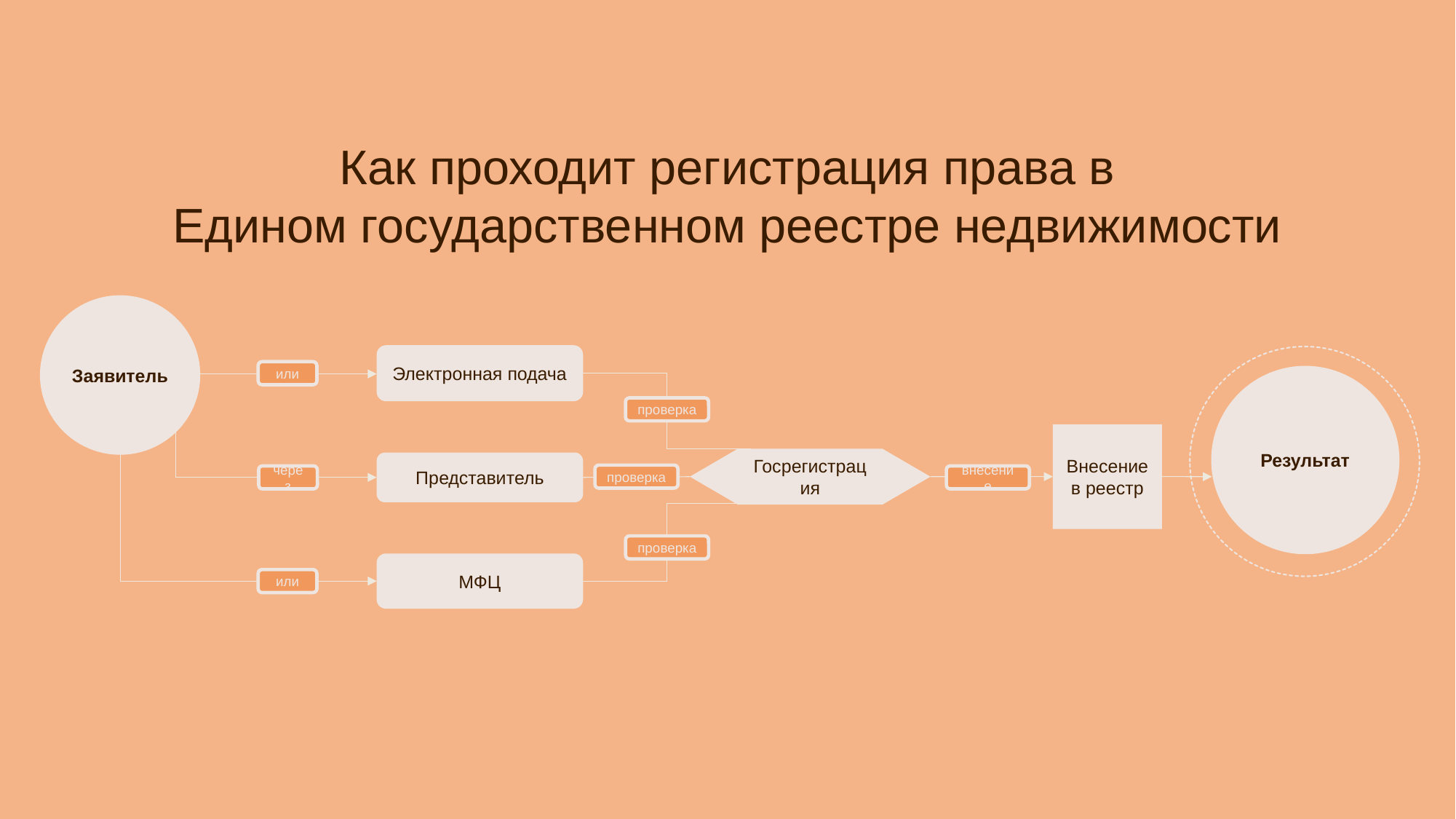

Как проходит регистрация права в
Едином государственном реестре недвижимости
Заявитель
Электронная подача

или
Результат
проверка
Внесение в реестр
Госрегистрация
Представитель
проверка
внесение
через
проверка
МФЦ
или